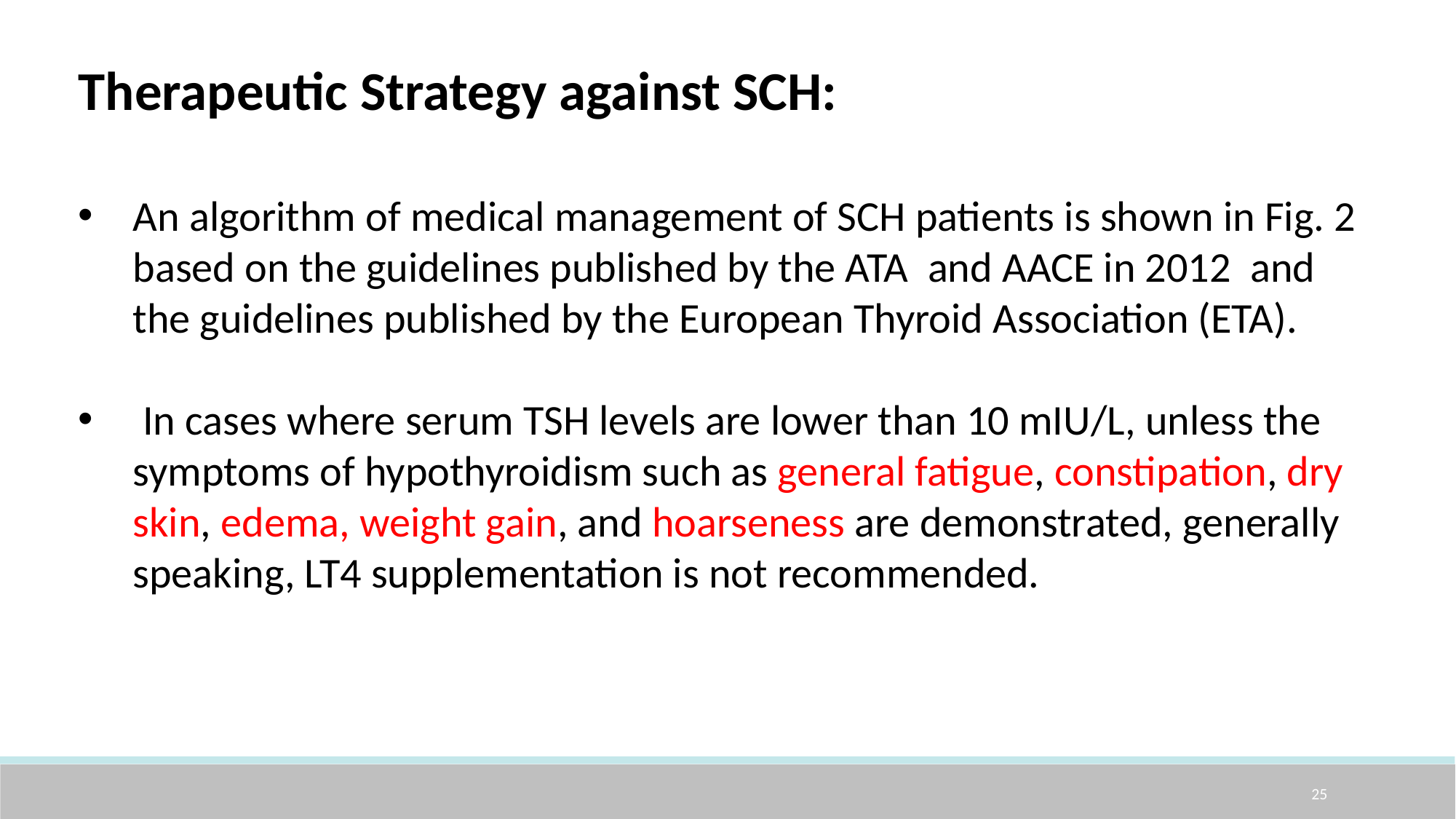

Therapeutic Strategy against SCH:
An algorithm of medical management of SCH patients is shown in Fig. 2 based on the guidelines published by the ATA  and AACE in 2012  and the guidelines published by the European Thyroid Association (ETA).

 In cases where serum TSH levels are lower than 10 mIU/L, unless the symptoms of hypothyroidism such as general fatigue, constipation, dry skin, edema, weight gain, and hoarseness are demonstrated, generally speaking, LT4 supplementation is not recommended.
25